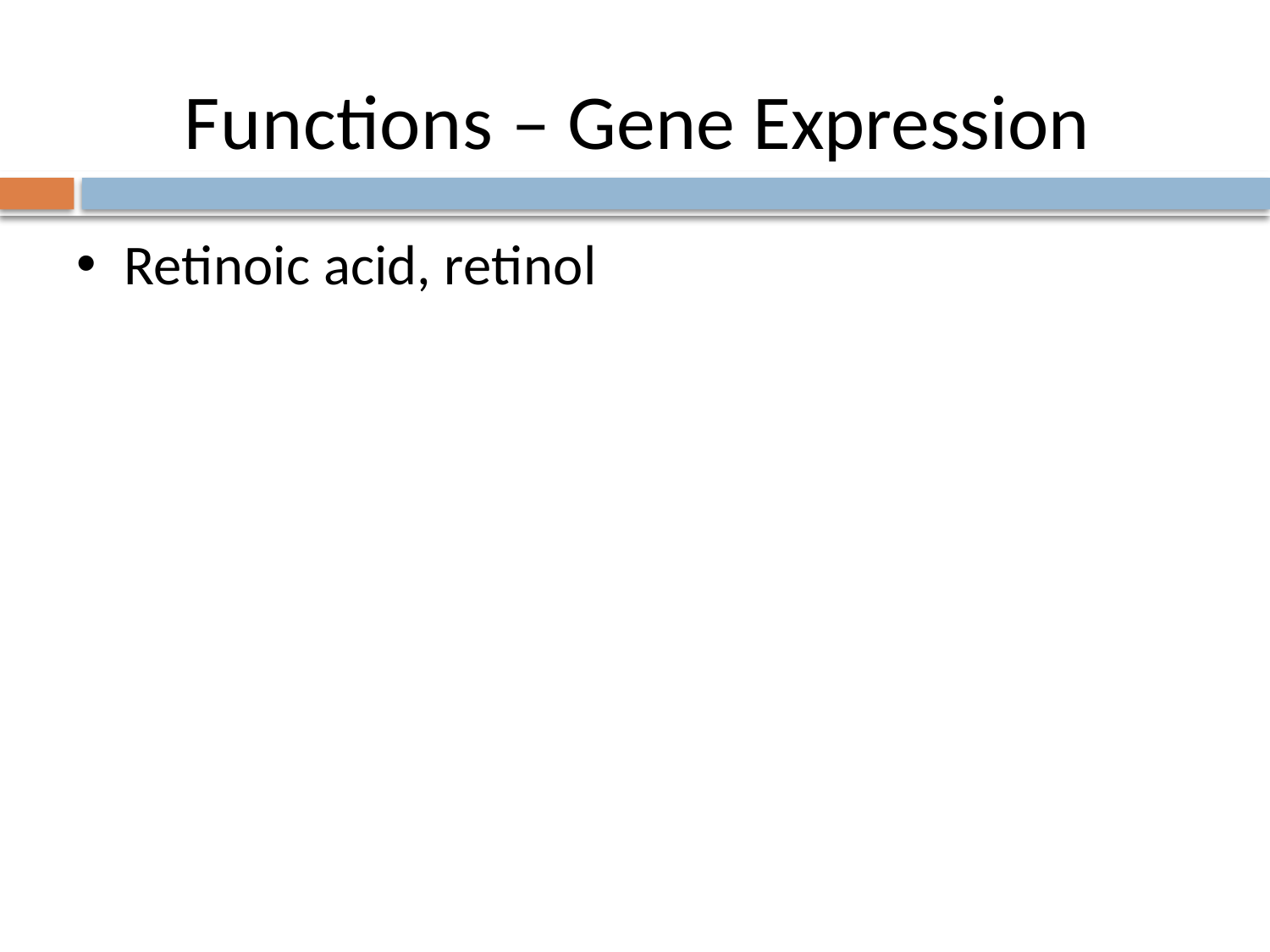

# Functions – Gene Expression
Retinoic acid, retinol